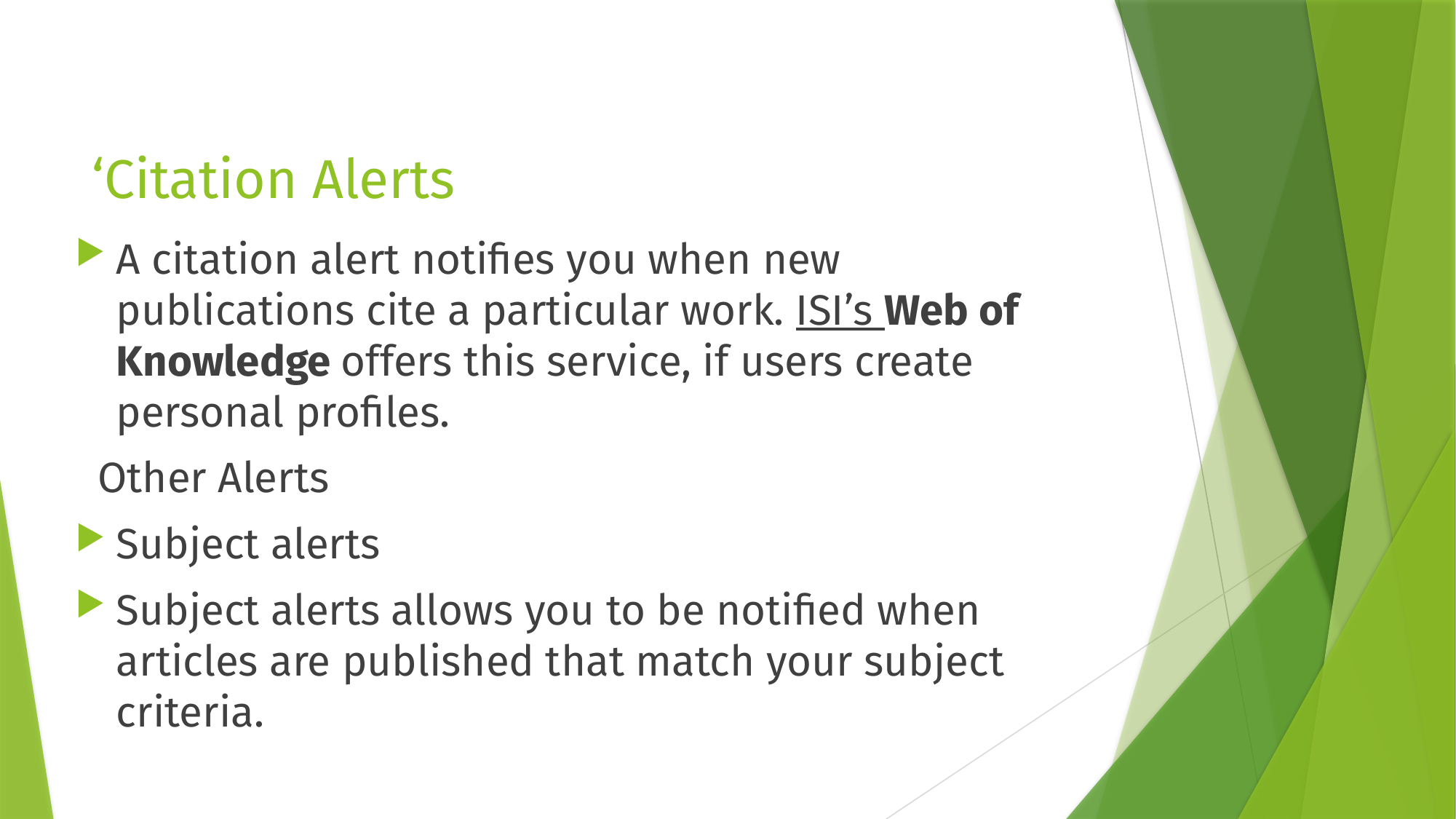

# ‘Citation Alerts

A citation alert notifies you when new publications cite a particular work. ISI’s Web of Knowledge offers this service, if users create personal profiles.
  Other Alerts
Subject alerts
Subject alerts allows you to be notified when articles are published that match your subject criteria.